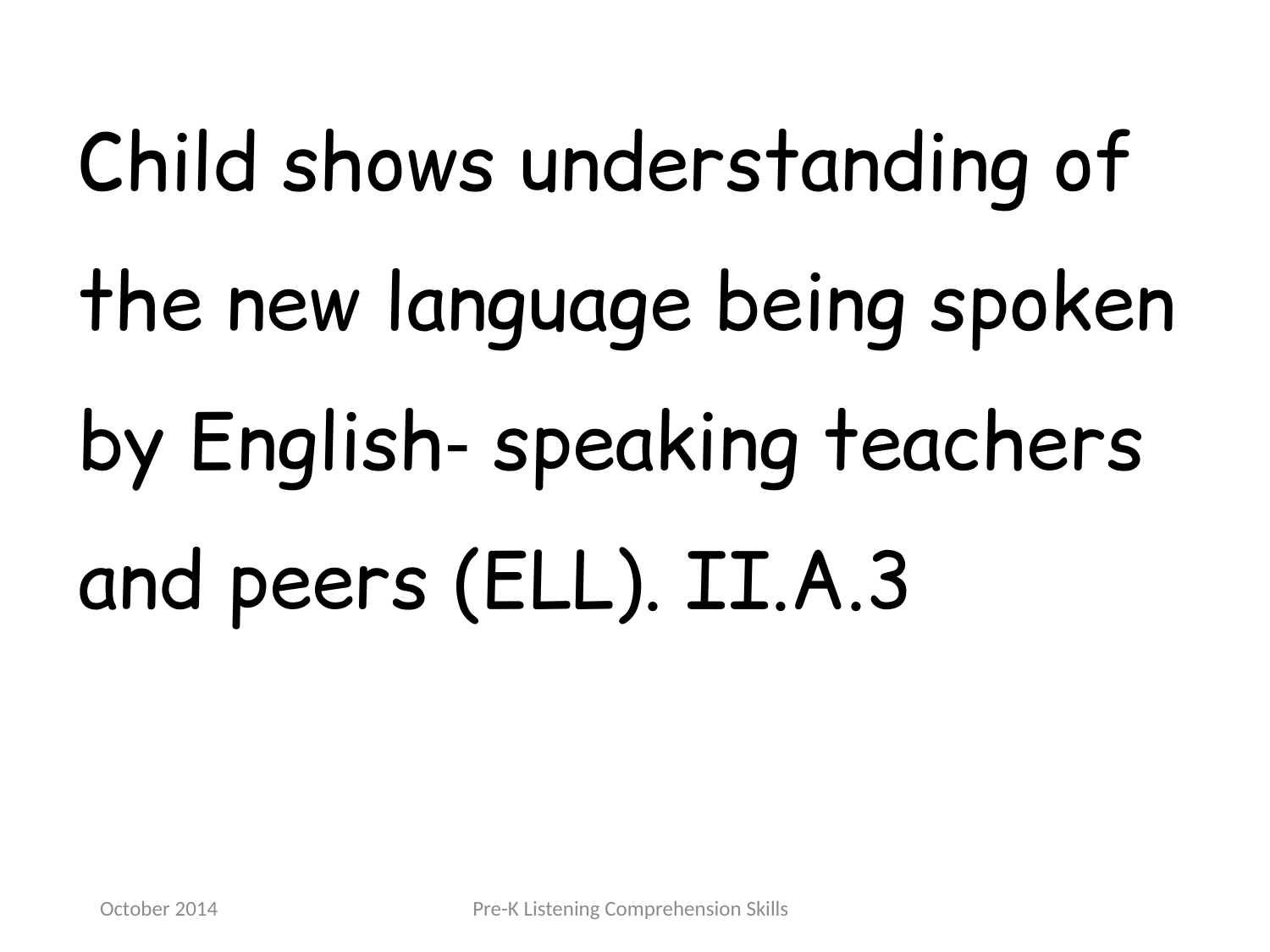

Child shows understanding of the new language being spoken by English‐ speaking teachers and peers (ELL). II.A.3

October 2014
Pre-K Listening Comprehension Skills